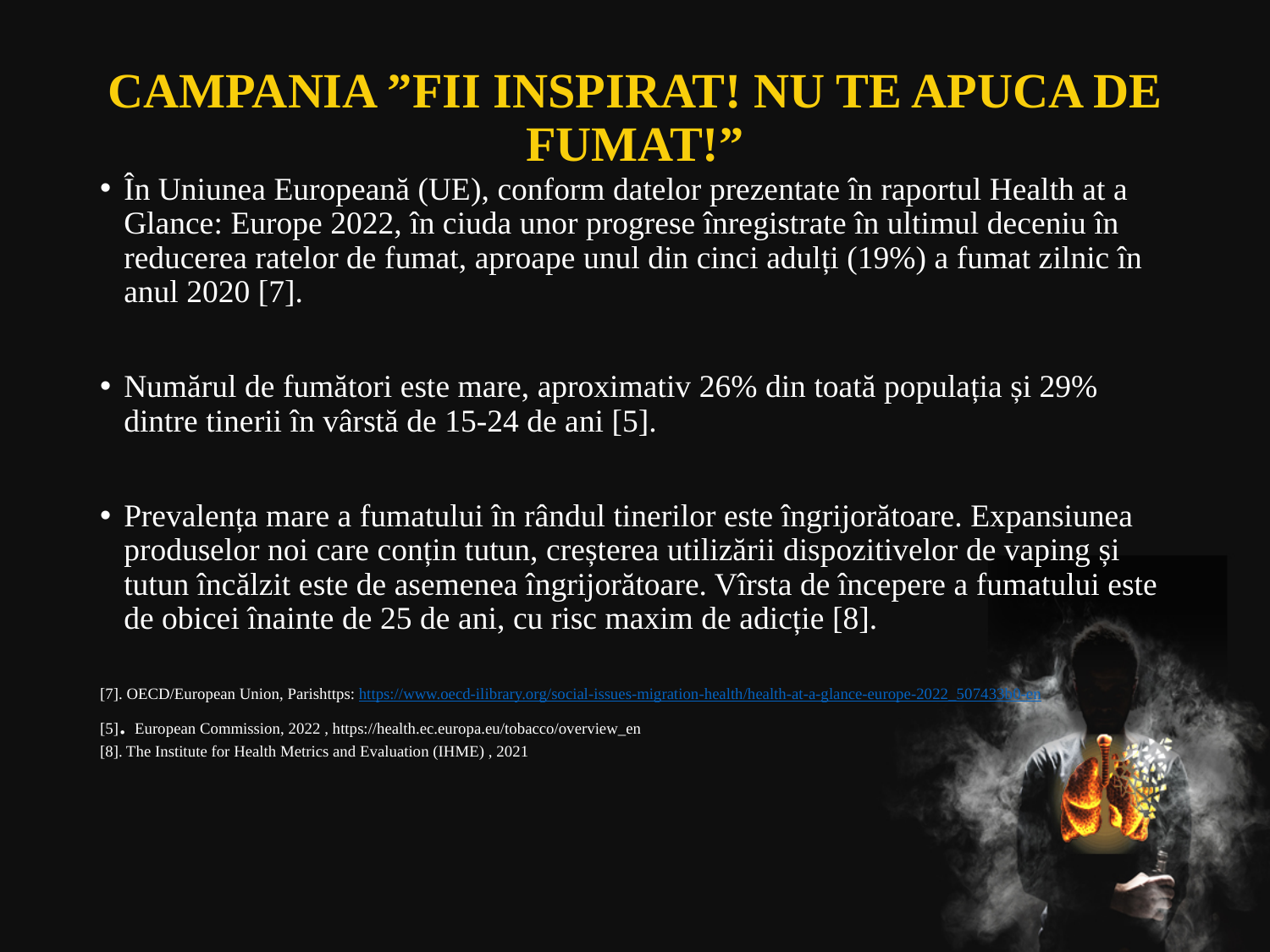

# CAMPANIA ”FII INSPIRAT! NU TE APUCA DE FUMAT!”
În Uniunea Europeană (UE), conform datelor prezentate în raportul Health at a Glance: Europe 2022, în ciuda unor progrese înregistrate în ultimul deceniu în reducerea ratelor de fumat, aproape unul din cinci adulți (19%) a fumat zilnic în anul 2020 [7].

Numărul de fumători este mare, aproximativ 26% din toată populația și 29% dintre tinerii în vârstă de 15-24 de ani [5].

Prevalența mare a fumatului în rândul tinerilor este îngrijorătoare. Expansiunea produselor noi care conțin tutun, creșterea utilizării dispozitivelor de vaping și tutun încălzit este de asemenea îngrijorătoare. Vîrsta de începere a fumatului este de obicei înainte de 25 de ani, cu risc maxim de adicție [8].

[7]. OECD/European Union, Parishttps: https://www.oecd-ilibrary.org/social-issues-migration-health/health-at-a-glance-europe-2022_507433b0-en
[5]. European Commission, 2022 , https://health.ec.europa.eu/tobacco/overview_en
[8]. The Institute for Health Metrics and Evaluation (IHME) , 2021